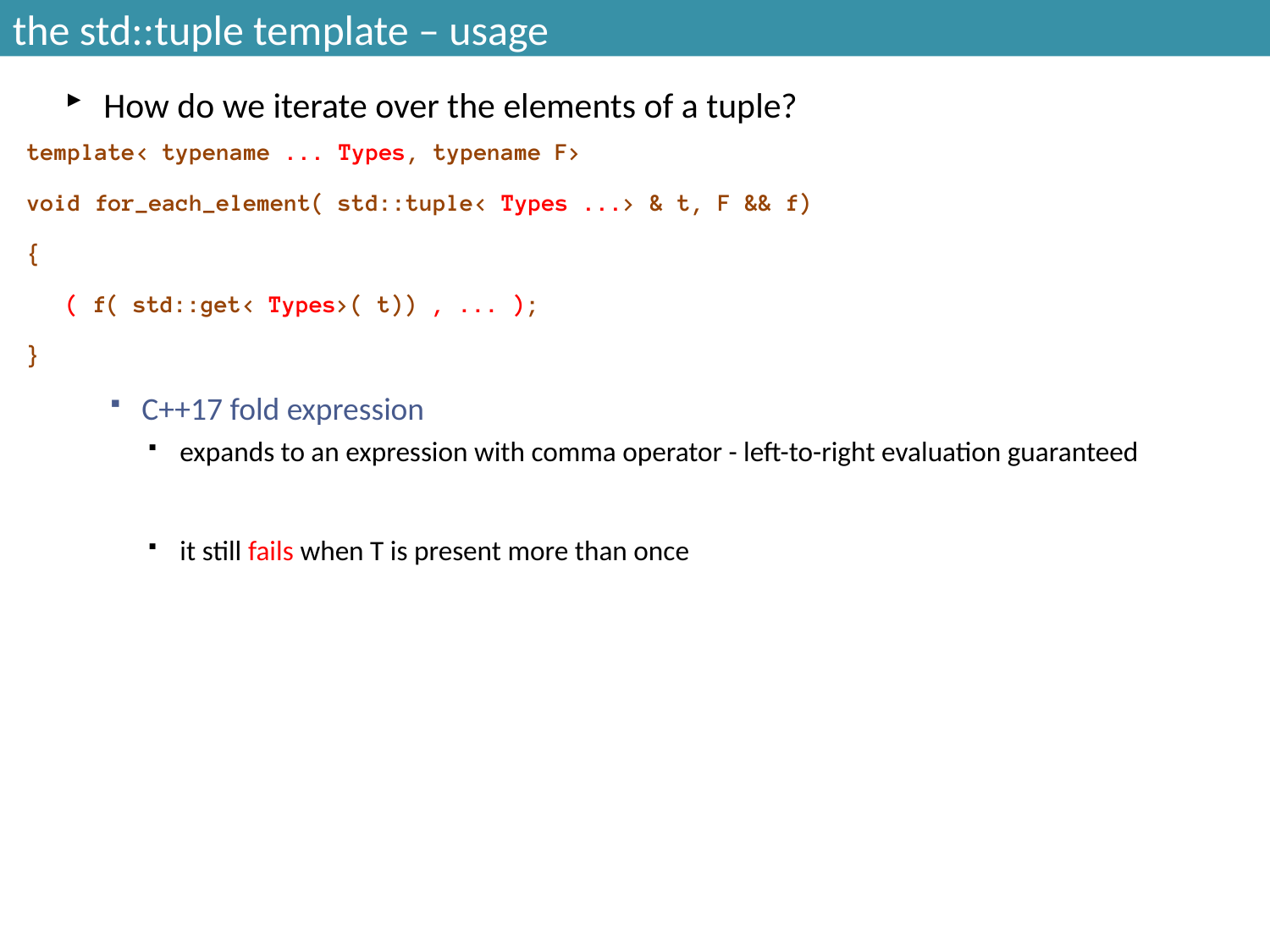

# the std::tuple template – usage
How do we iterate over the elements of a tuple?
template< typename ... Types, typename F>
void for_each_element( std::tuple< Types ...> & t, F && f)
{
	 ( f( std::get< Types>( t)) , ... );
}
C++17 fold expression
expands to an expression with comma operator - left-to-right evaluation guaranteed

it still fails when T is present more than once